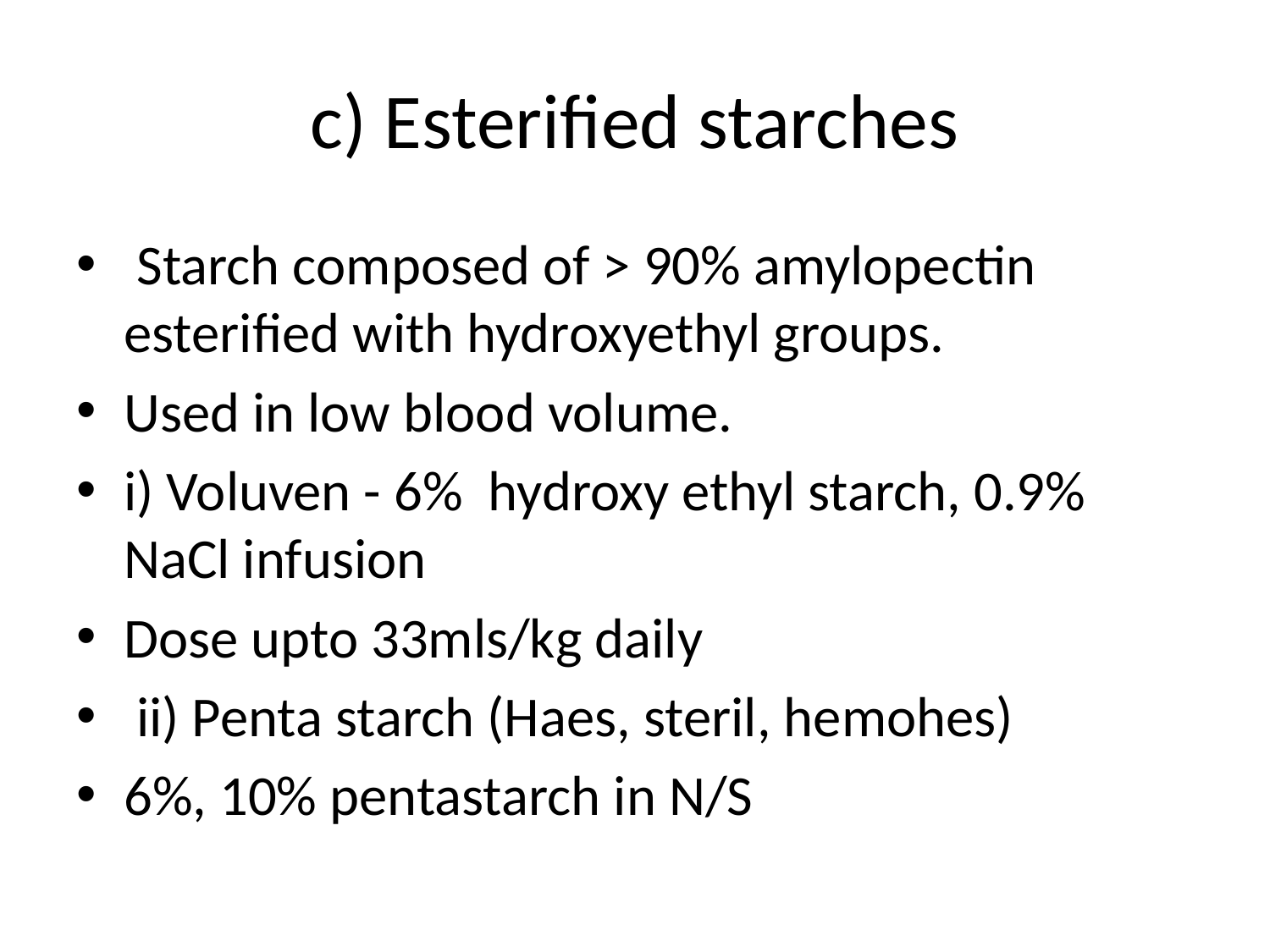

# c) Esterified starches
 Starch composed of > 90% amylopectin esterified with hydroxyethyl groups.
Used in low blood volume.
i) Voluven - 6%  hydroxy ethyl starch, 0.9% NaCl infusion
Dose upto 33mls/kg daily
 ii) Penta starch (Haes, steril, hemohes)
6%, 10% pentastarch in N/S